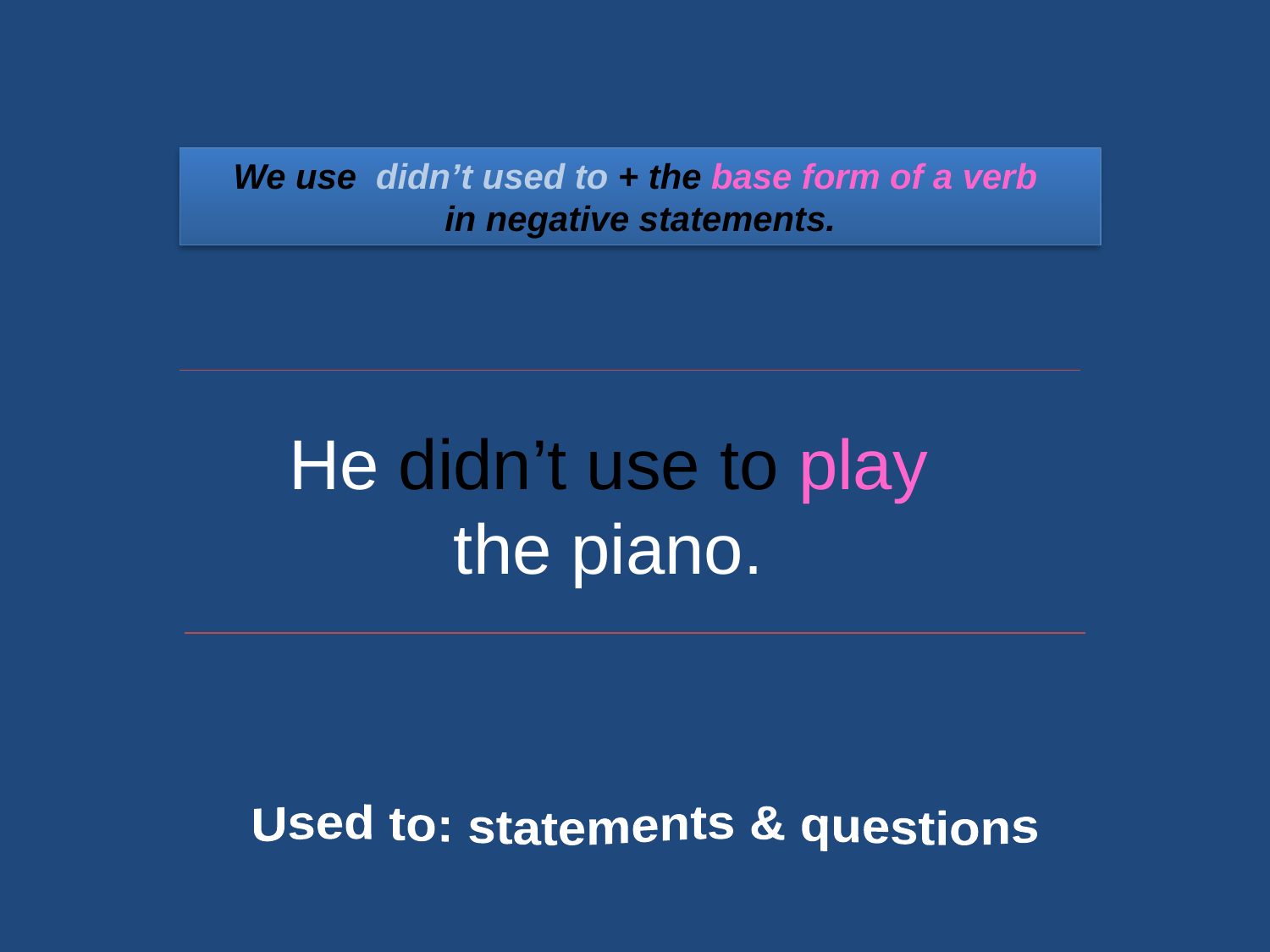

We use  didn’t used to + the base form of a verb
in negative statements.
He didn’t use to play the piano.
Used to: statements & questions